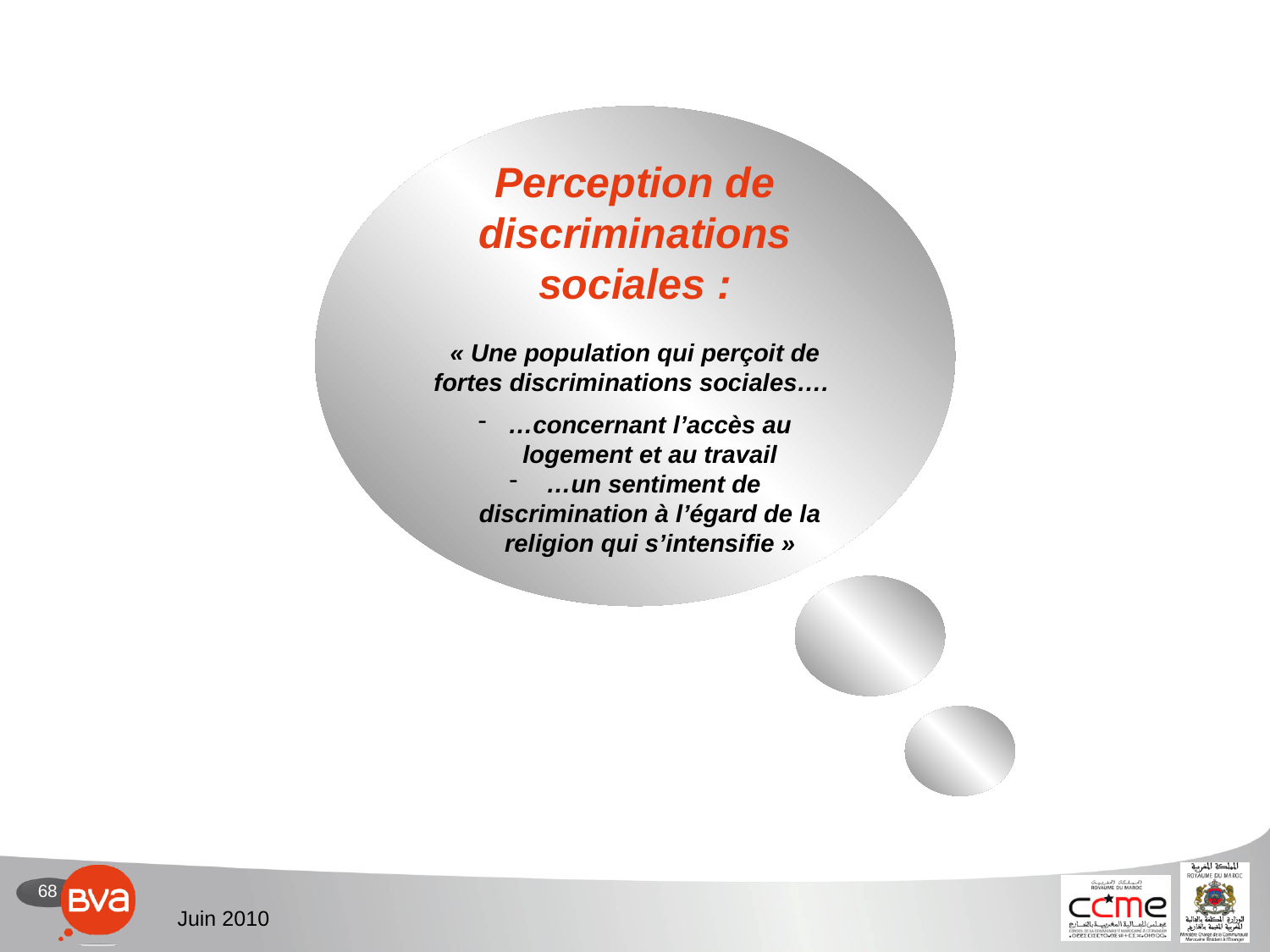

Perception de discriminations sociales :

« Une population qui perçoit de fortes discriminations sociales….

…concernant l’accès au logement et au travail
 …un sentiment de discrimination à l’égard de la religion qui s’intensifie »